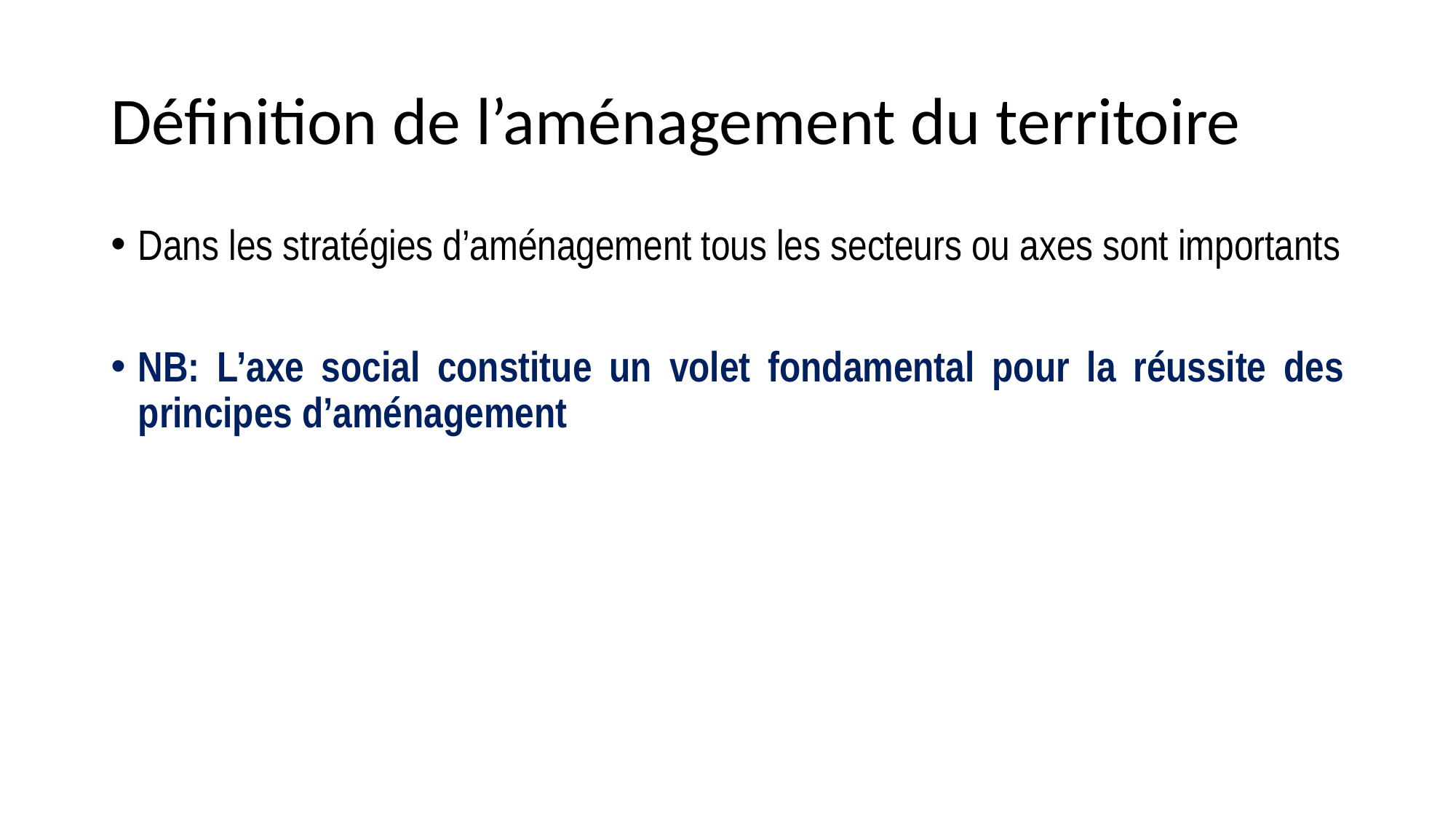

# Définition de l’aménagement du territoire
Dans les stratégies d’aménagement tous les secteurs ou axes sont importants

NB: L’axe social constitue un volet fondamental pour la réussite des principes d’aménagement